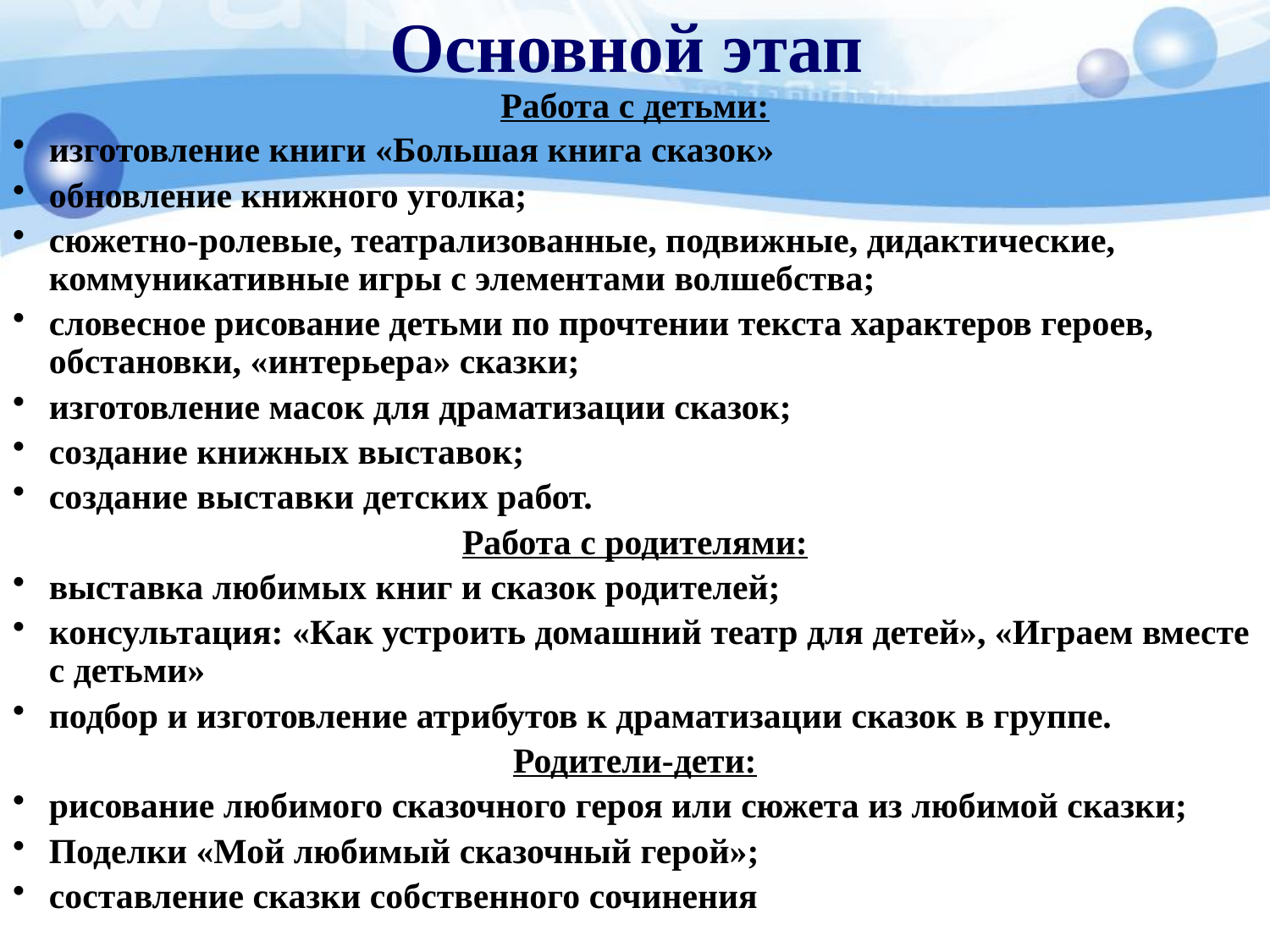

# Основной этап
Работа с детьми:
изготовление книги «Большая книга сказок»
обновление книжного уголка;
сюжетно-ролевые, театрализованные, подвижные, дидактические, коммуникативные игры с элементами волшебства;
словесное рисование детьми по прочтении текста характеров героев, обстановки, «интерьера» сказки;
изготовление масок для драматизации сказок;
создание книжных выставок;
создание выставки детских работ.
Работа с родителями:
выставка любимых книг и сказок родителей;
консультация: «Как устроить домашний театр для детей», «Играем вместе с детьми»
подбор и изготовление атрибутов к драматизации сказок в группе.
Родители-дети:
рисование любимого сказочного героя или сюжета из любимой сказки;
Поделки «Мой любимый сказочный герой»;
составление сказки собственного сочинения